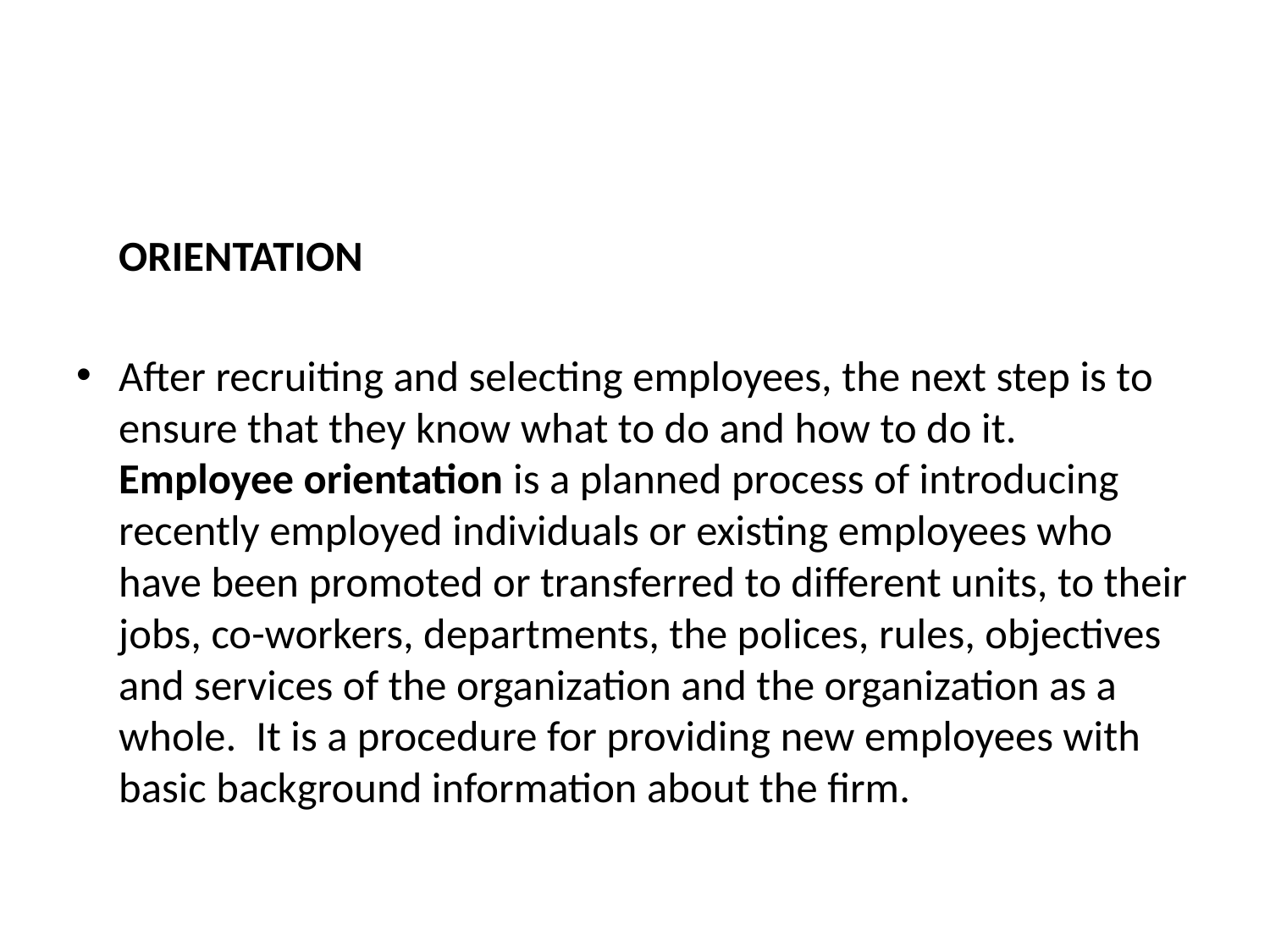

ORIENTATION

After recruiting and selecting employees, the next step is to ensure that they know what to do and how to do it.  Employee orientation is a planned process of introducing recently employed individuals or existing employees who have been promoted or transferred to different units, to their jobs, co-workers, departments, the polices, rules, objectives and services of the organization and the organization as a whole.  It is a procedure for providing new employees with basic background information about the firm.